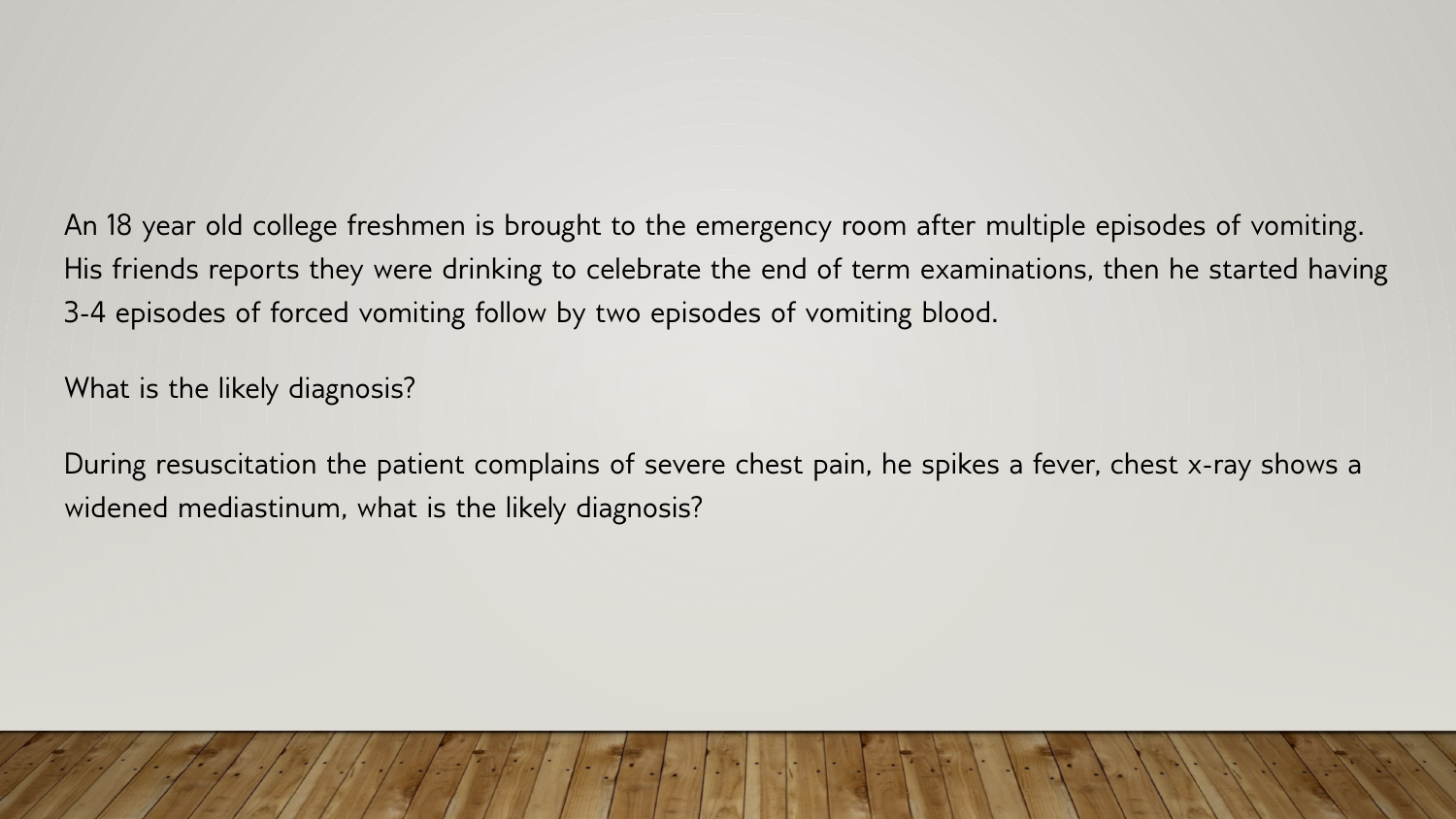

#
An 18 year old college freshmen is brought to the emergency room after multiple episodes of vomiting. His friends reports they were drinking to celebrate the end of term examinations, then he started having 3-4 episodes of forced vomiting follow by two episodes of vomiting blood.
What is the likely diagnosis?
During resuscitation the patient complains of severe chest pain, he spikes a fever, chest x-ray shows a widened mediastinum, what is the likely diagnosis?